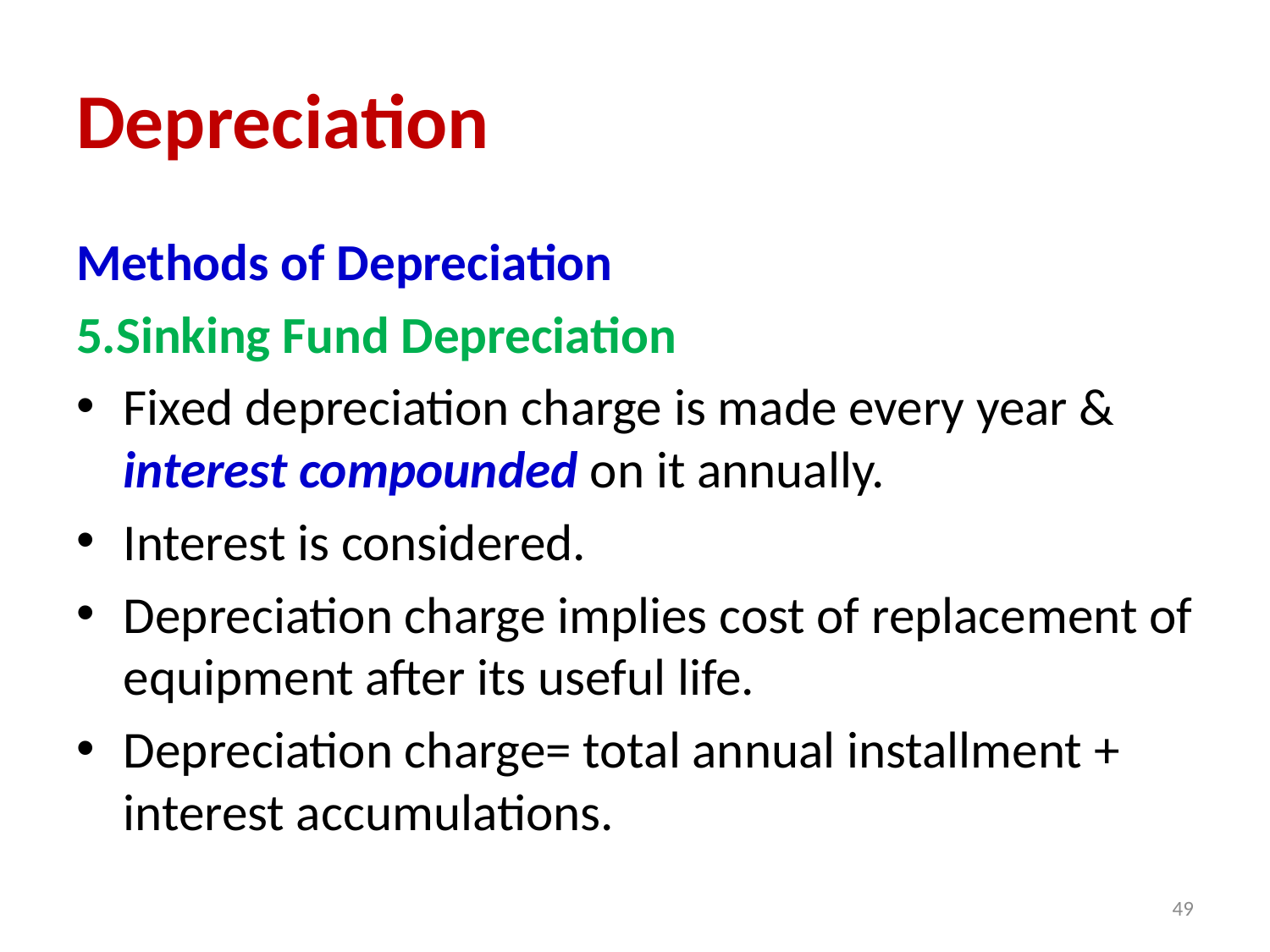

# Depreciation
Methods of Depreciation
5.Sinking Fund Depreciation
Fixed depreciation charge is made every year & interest compounded on it annually.
Interest is considered.
Depreciation charge implies cost of replacement of equipment after its useful life.
Depreciation charge= total annual installment + interest accumulations.

49